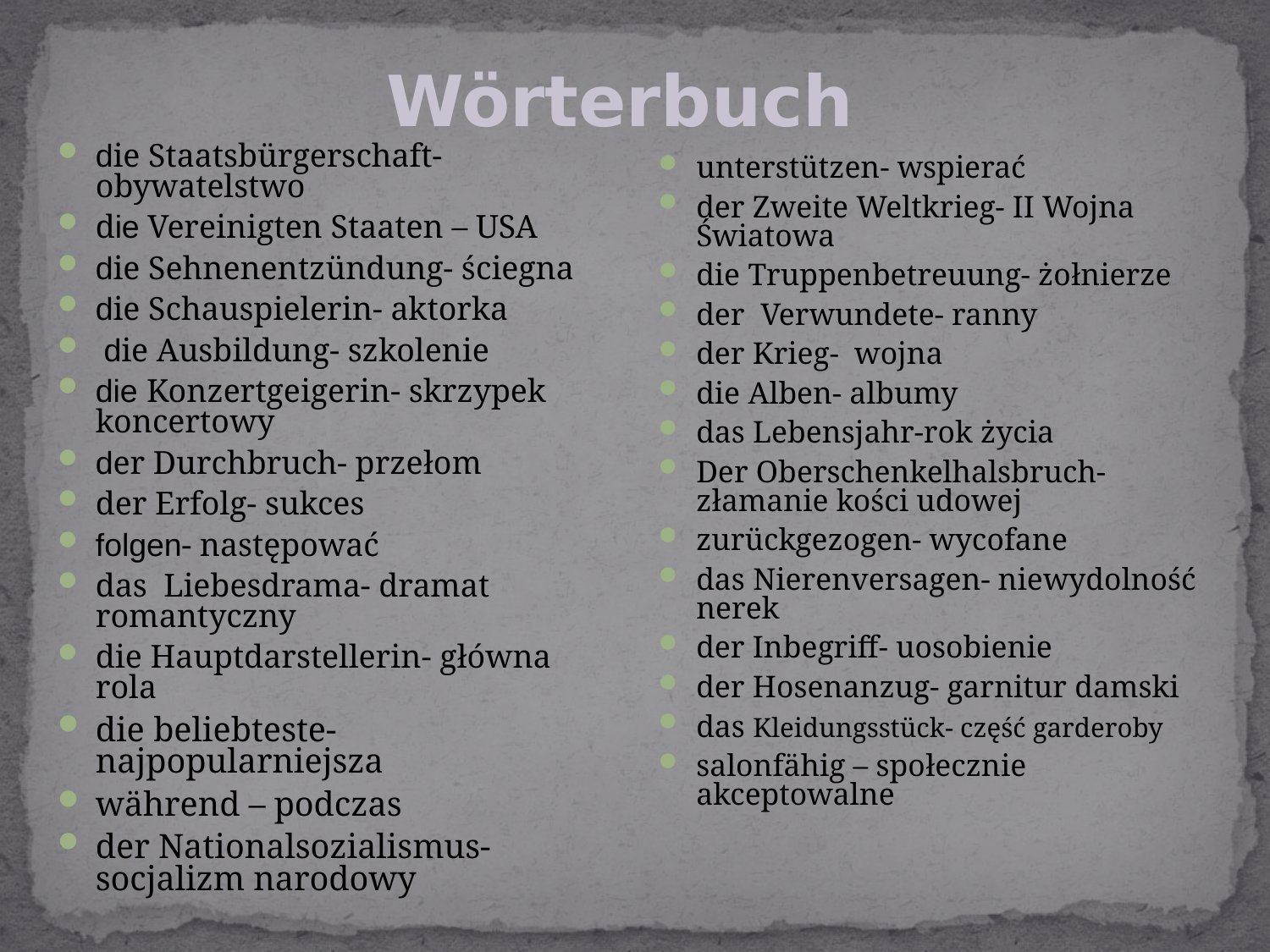

Wörterbuch
die Staatsbürgerschaft- obywatelstwo
die Vereinigten Staaten – USA
die Sehnenentzündung- ściegna
die Schauspielerin- aktorka
 die Ausbildung- szkolenie
die Konzertgeigerin- skrzypek koncertowy
der Durchbruch- przełom
der Erfolg- sukces
folgen- następować
das  Liebesdrama- dramat romantyczny
die Hauptdarstellerin- główna rola
die beliebteste- najpopularniejsza
während – podczas
der Nationalsozialismus- socjalizm narodowy

unterstützen- wspierać
der Zweite Weltkrieg- II Wojna Światowa
die Truppenbetreuung- żołnierze
der  Verwundete- ranny
der Krieg-  wojna
die Alben- albumy
das Lebensjahr-rok życia
Der Oberschenkelhalsbruch-  złamanie kości udowej
zurückgezogen- wycofane
das Nierenversagen- niewydolność nerek
der Inbegriff- uosobienie
der Hosenanzug- garnitur damski
das Kleidungsstück- część garderoby
salonfähig – społecznie akceptowalne